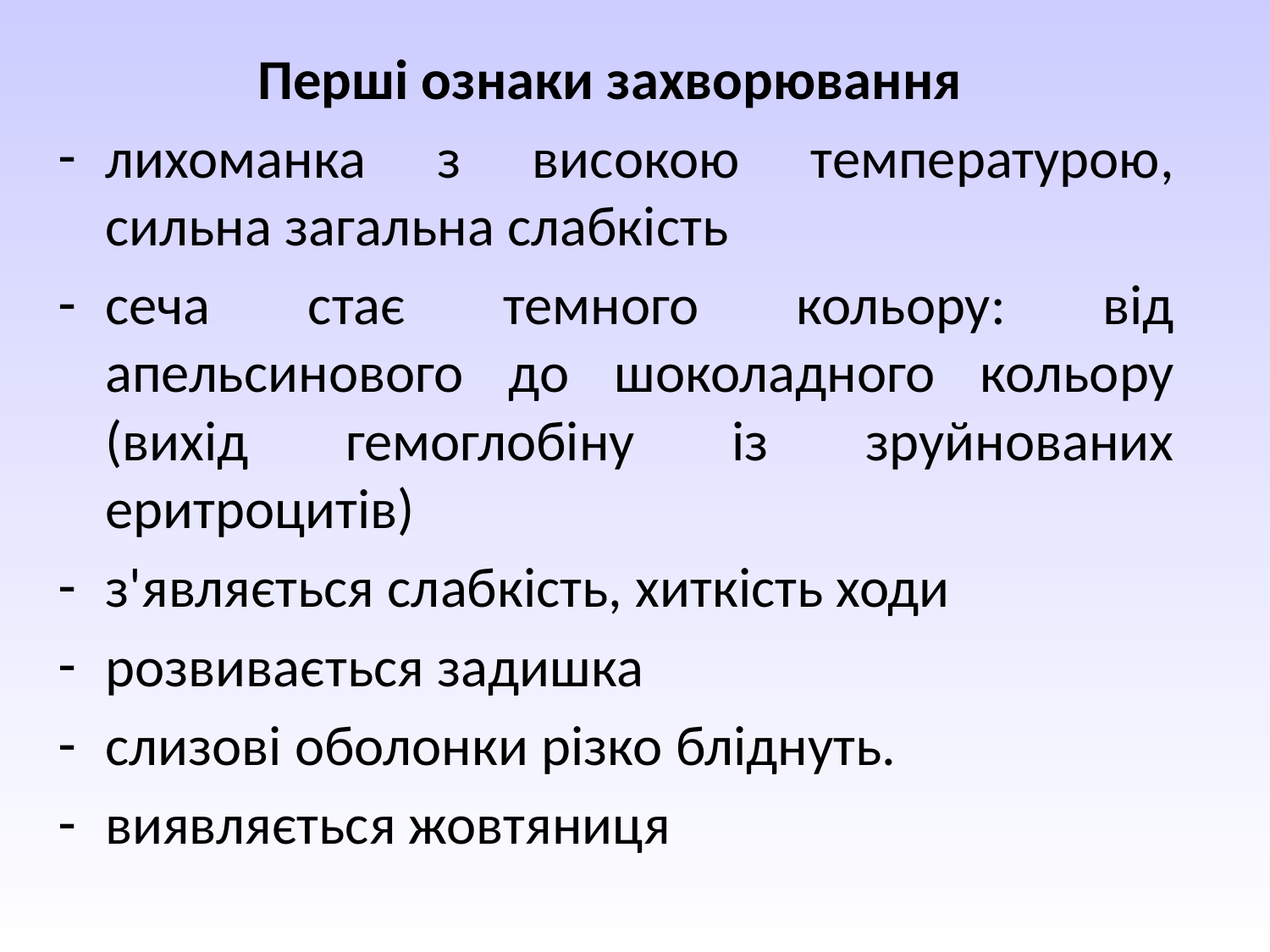

Перші ознаки захворювання
лихоманка з високою температурою, сильна загальна слабкість
сеча стає темного кольору: від апельсинового до шоколадного кольору (вихід гемоглобіну із зруйнованих еритроцитів)
з'являється слабкість, хиткість ходи
розвивається задишка
слизові оболонки різко бліднуть.
виявляється жовтяниця